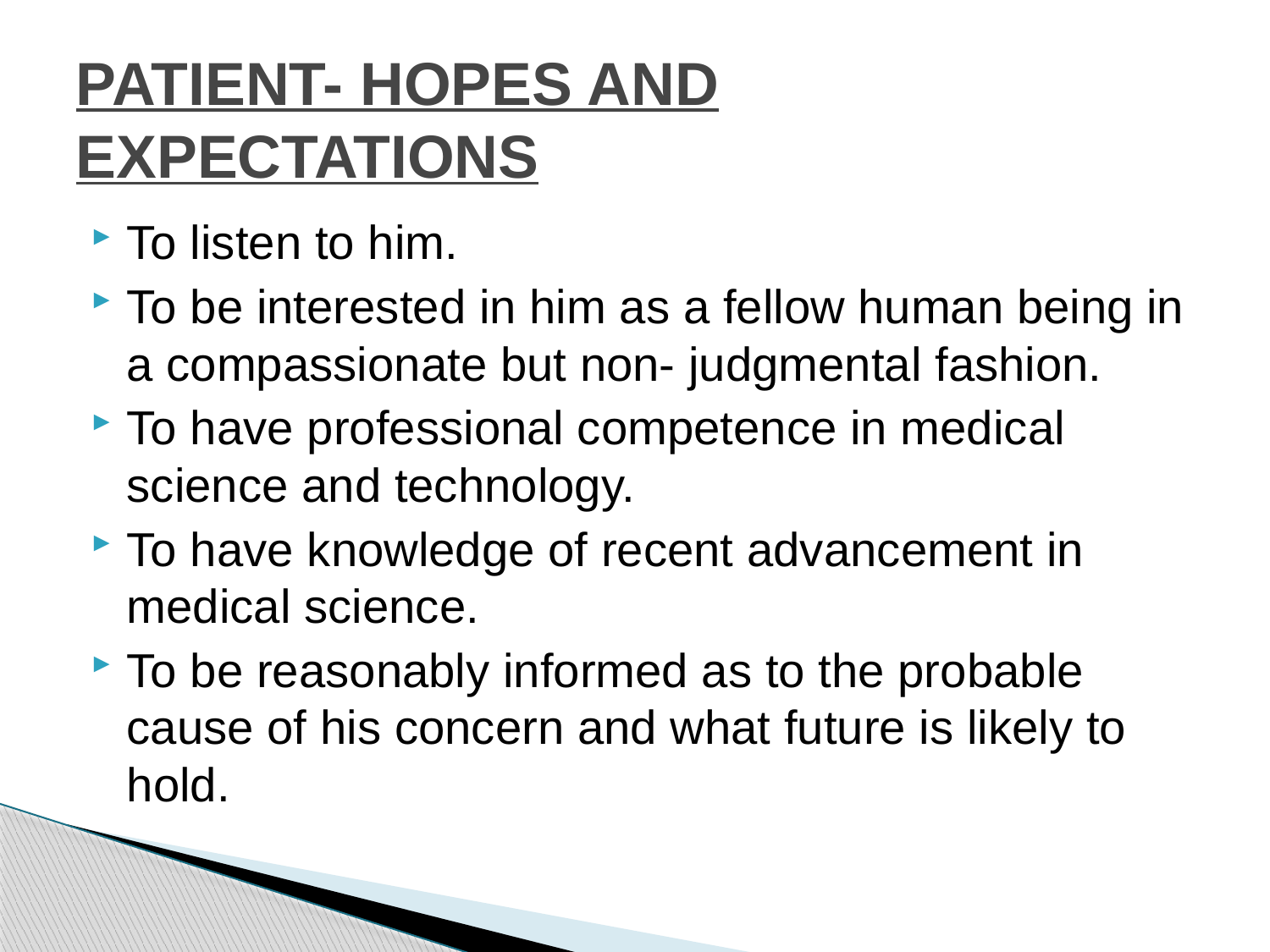

# PATIENT- HOPES AND EXPECTATIONS
To listen to him.
To be interested in him as a fellow human being in a compassionate but non- judgmental fashion.
To have professional competence in medical science and technology.
To have knowledge of recent advancement in medical science.
To be reasonably informed as to the probable cause of his concern and what future is likely to hold.